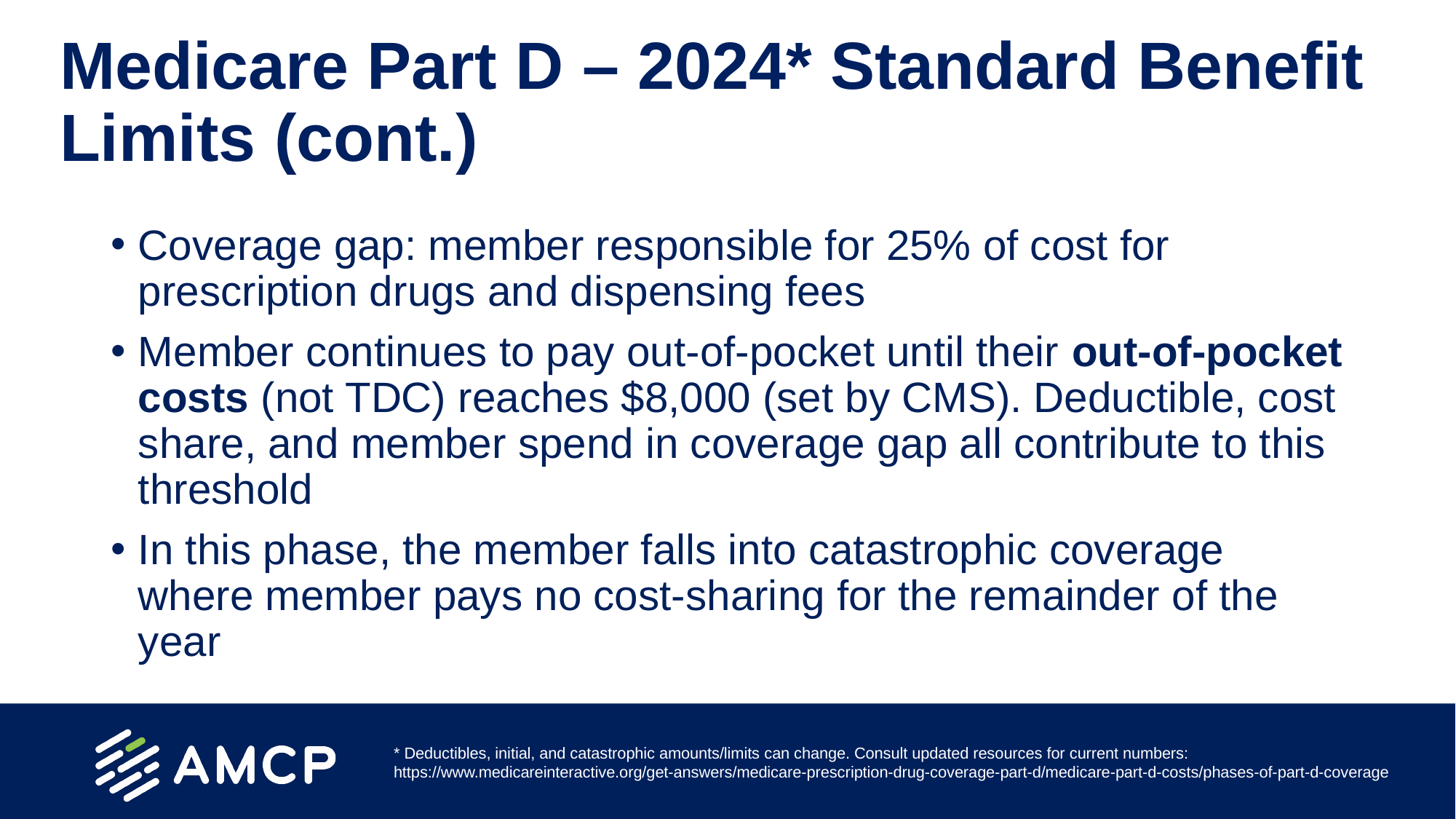

# Medicare Part D – 2024* Standard Benefit Limits (cont.)
Coverage gap: member responsible for 25% of cost for prescription drugs and dispensing fees
Member continues to pay out-of-pocket until their out-of-pocket costs (not TDC) reaches $8,000 (set by CMS). Deductible, cost share, and member spend in coverage gap all contribute to this threshold
In this phase, the member falls into catastrophic coverage where member pays no cost-sharing for the remainder of the year
* Deductibles, initial, and catastrophic amounts/limits can change. Consult updated resources for current numbers: https://www.medicareinteractive.org/get-answers/medicare-prescription-drug-coverage-part-d/medicare-part-d-costs/phases-of-part-d-coverage